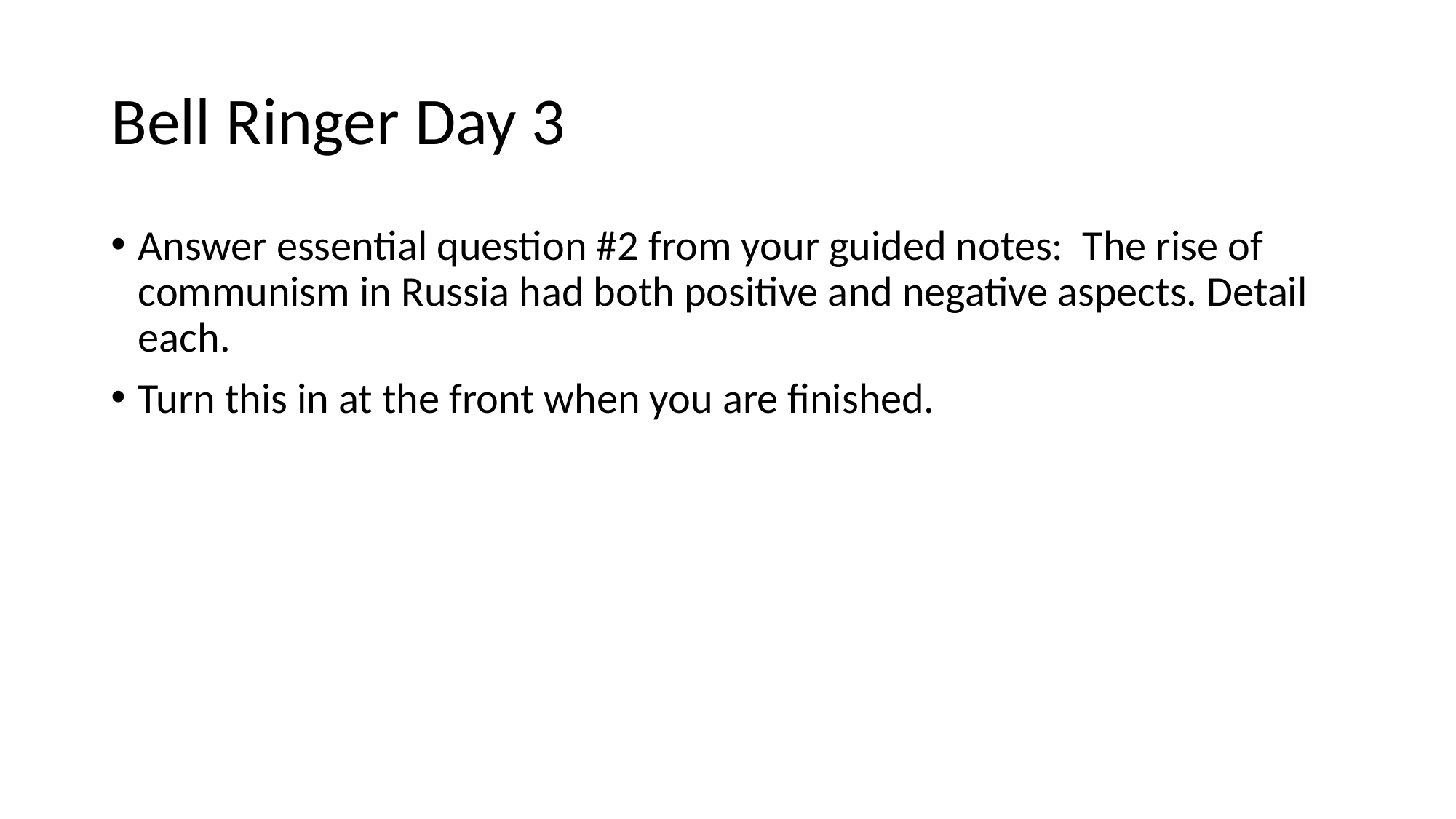

# Bell Ringer Day 3
Answer essential question #2 from your guided notes:  The rise of communism in Russia had both positive and negative aspects. Detail each.
Turn this in at the front when you are finished.